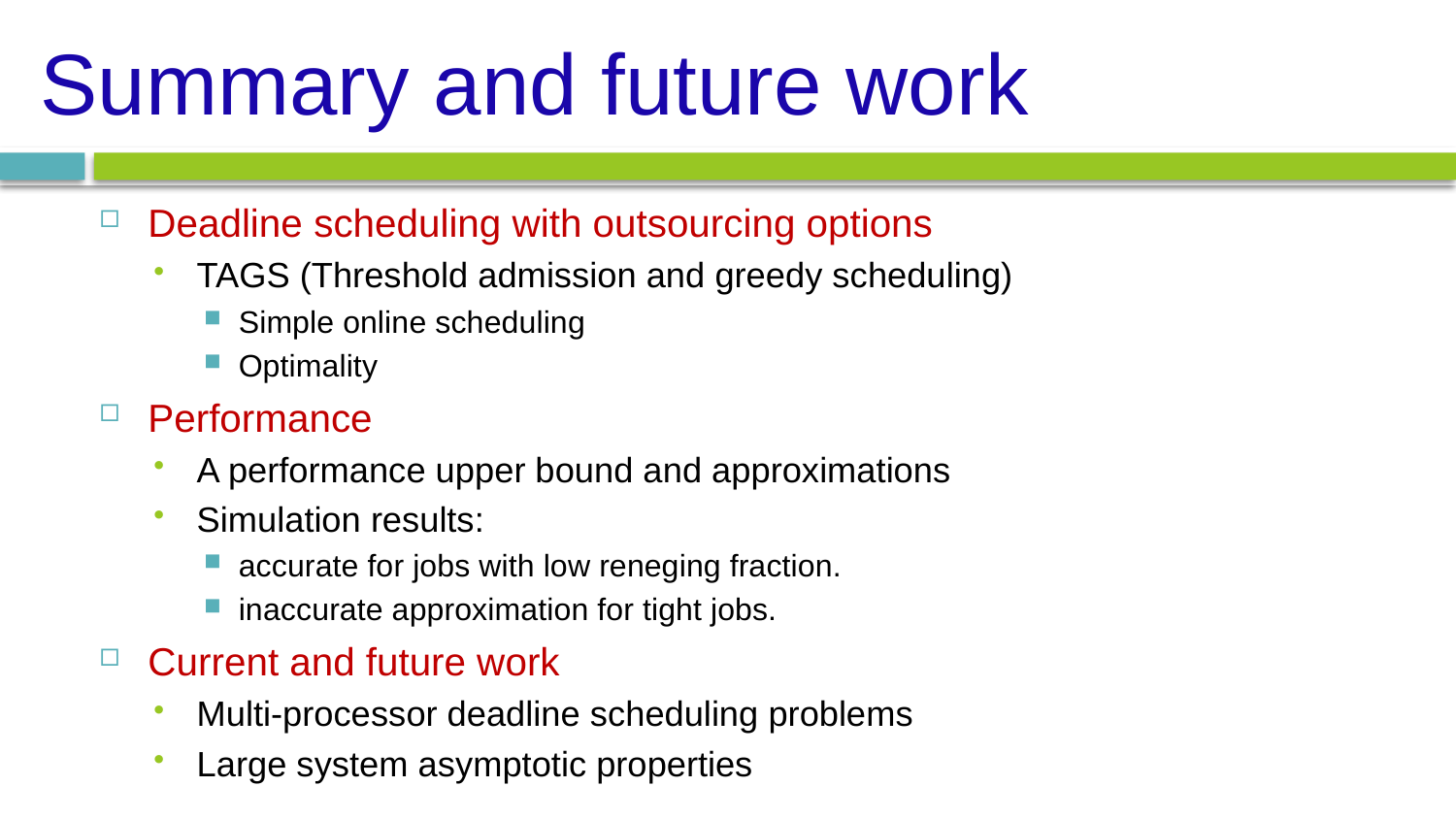

# Summary and future work
Deadline scheduling with outsourcing options
TAGS (Threshold admission and greedy scheduling)
Simple online scheduling
Optimality
Performance
A performance upper bound and approximations
Simulation results:
accurate for jobs with low reneging fraction.
inaccurate approximation for tight jobs.
Current and future work
Multi-processor deadline scheduling problems
Large system asymptotic properties